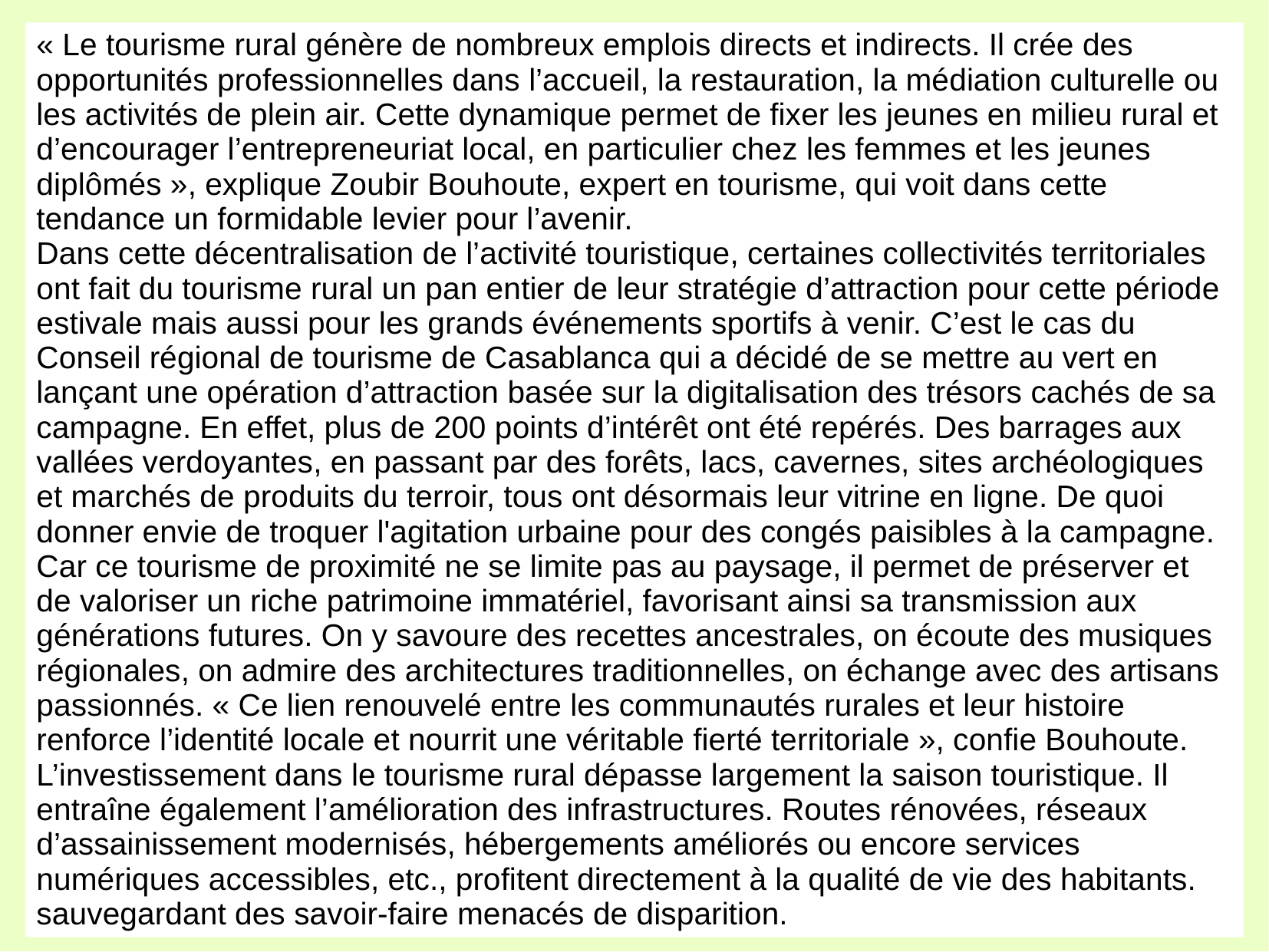

« Le tourisme rural génère de nombreux emplois directs et indirects. Il crée des opportunités professionnelles dans l’accueil, la restauration, la médiation culturelle ou les activités de plein air. Cette dynamique permet de fixer les jeunes en milieu rural et d’encourager l’entrepreneuriat local, en particulier chez les femmes et les jeunes diplômés », explique Zoubir Bouhoute, expert en tourisme, qui voit dans cette tendance un formidable levier pour l’avenir.
Dans cette décentralisation de l’activité touristique, certaines collectivités territoriales ont fait du tourisme rural un pan entier de leur stratégie d’attraction pour cette période estivale mais aussi pour les grands événements sportifs à venir. C’est le cas du Conseil régional de tourisme de Casablanca qui a décidé de se mettre au vert en lançant une opération d’attraction basée sur la digitalisation des trésors cachés de sa campagne. En effet, plus de 200 points d’intérêt ont été repérés. Des barrages aux vallées verdoyantes, en passant par des forêts, lacs, cavernes, sites archéologiques et marchés de produits du terroir, tous ont désormais leur vitrine en ligne. De quoi donner envie de troquer l'agitation urbaine pour des congés paisibles à la campagne.
Car ce tourisme de proximité ne se limite pas au paysage, il permet de préserver et de valoriser un riche patrimoine immatériel, favorisant ainsi sa transmission aux générations futures. On y savoure des recettes ancestrales, on écoute des musiques régionales, on admire des architectures traditionnelles, on échange avec des artisans passionnés. « Ce lien renouvelé entre les communautés rurales et leur histoire renforce l’identité locale et nourrit une véritable fierté territoriale », confie Bouhoute.
L’investissement dans le tourisme rural dépasse largement la saison touristique. Il entraîne également l’amélioration des infrastructures. Routes rénovées, réseaux d’assainissement modernisés, hébergements améliorés ou encore services numériques accessibles, etc., profitent directement à la qualité de vie des habitants. sauvegardant des savoir-faire menacés de disparition.